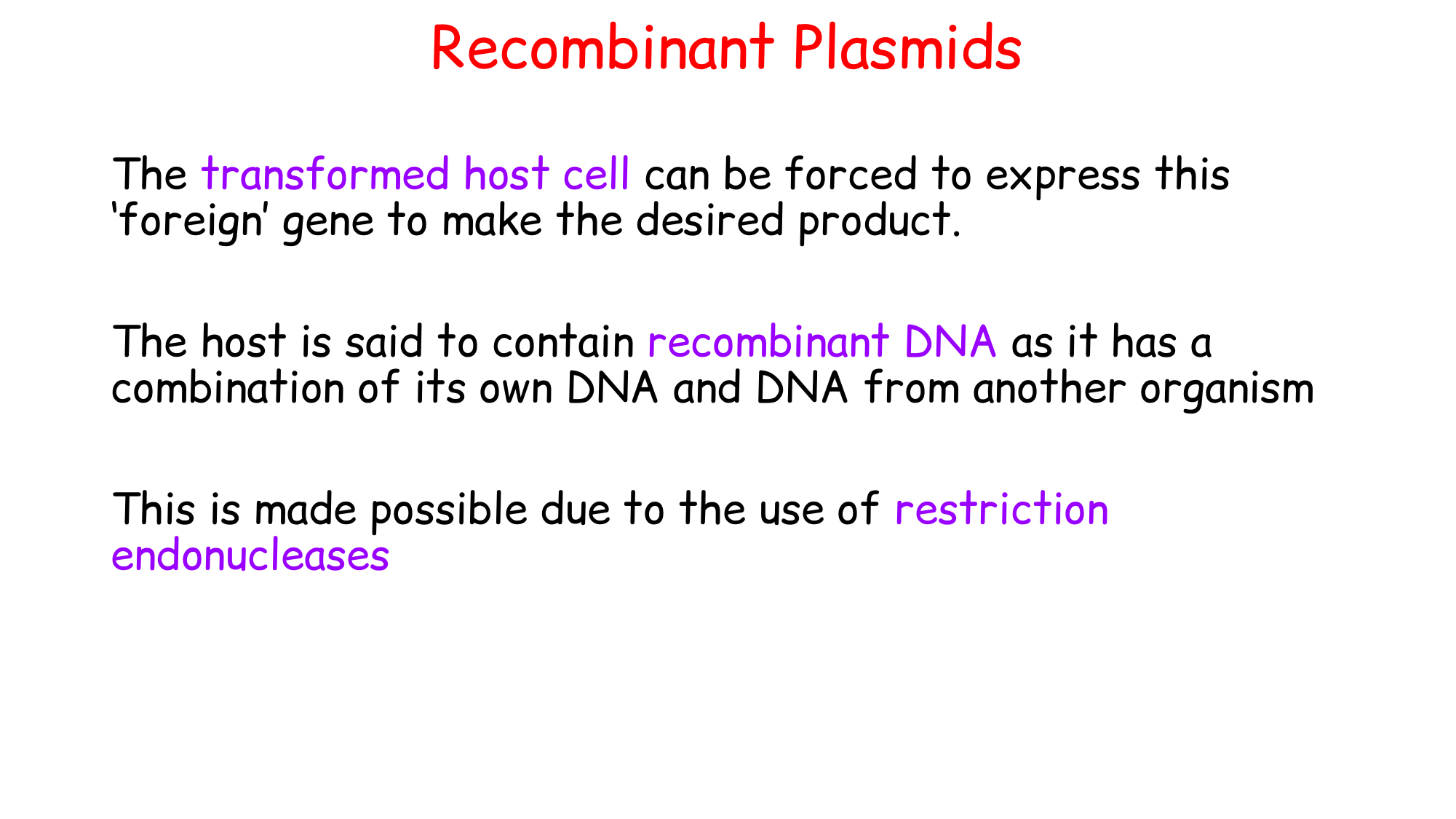

# Recombinant Plasmids
The transformed host cell can be forced to express this ‘foreign’ gene to make the desired product.

The host is said to contain recombinant DNA as it has a combination of its own DNA and DNA from another organism

This is made possible due to the use of restriction endonucleases